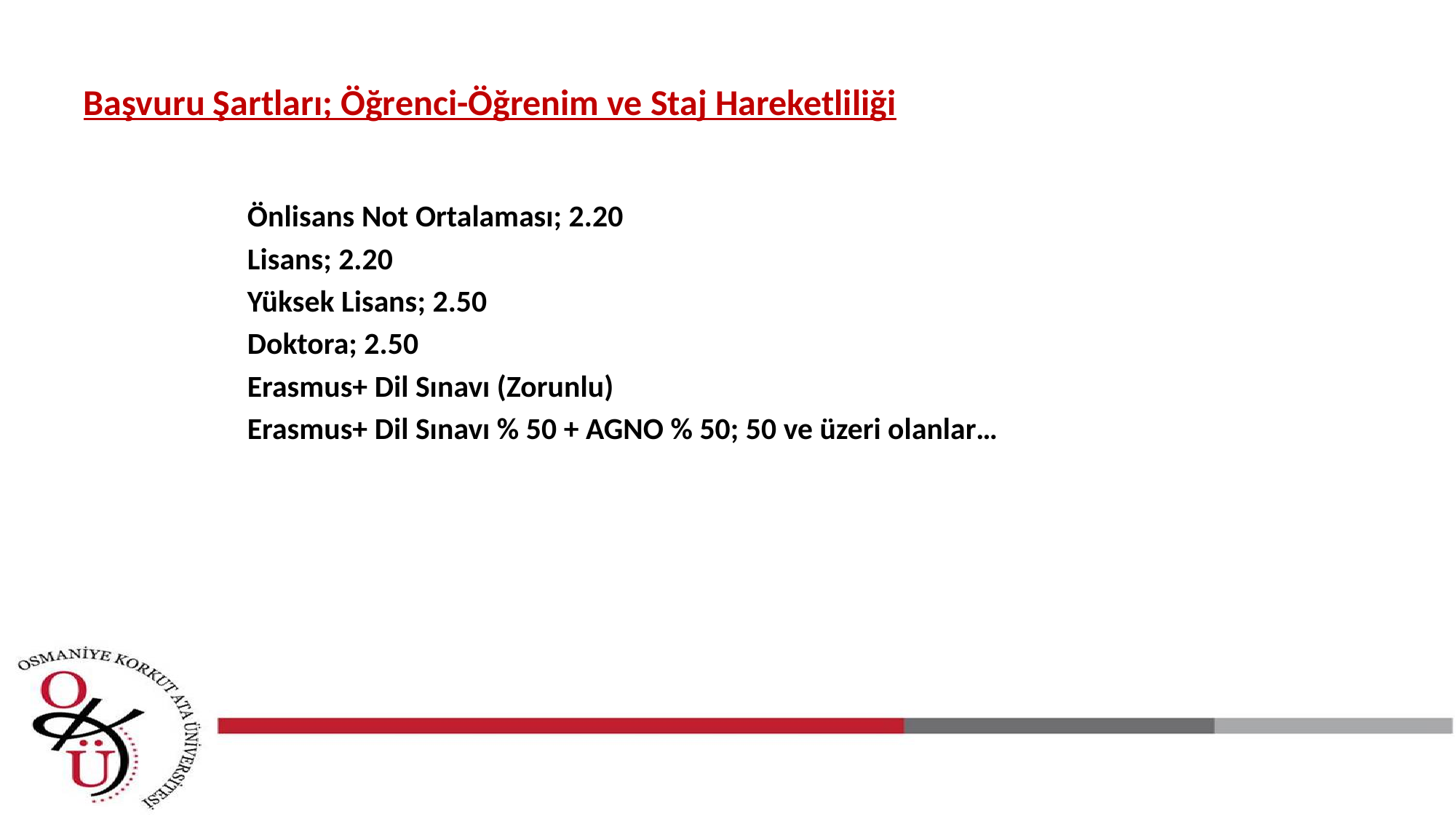

# Başvuru Şartları; Öğrenci-Öğrenim ve Staj Hareketliliği
Önlisans Not Ortalaması; 2.20
Lisans; 2.20
Yüksek Lisans; 2.50
Doktora; 2.50
Erasmus+ Dil Sınavı (Zorunlu)
Erasmus+ Dil Sınavı % 50 + AGNO % 50; 50 ve üzeri olanlar…